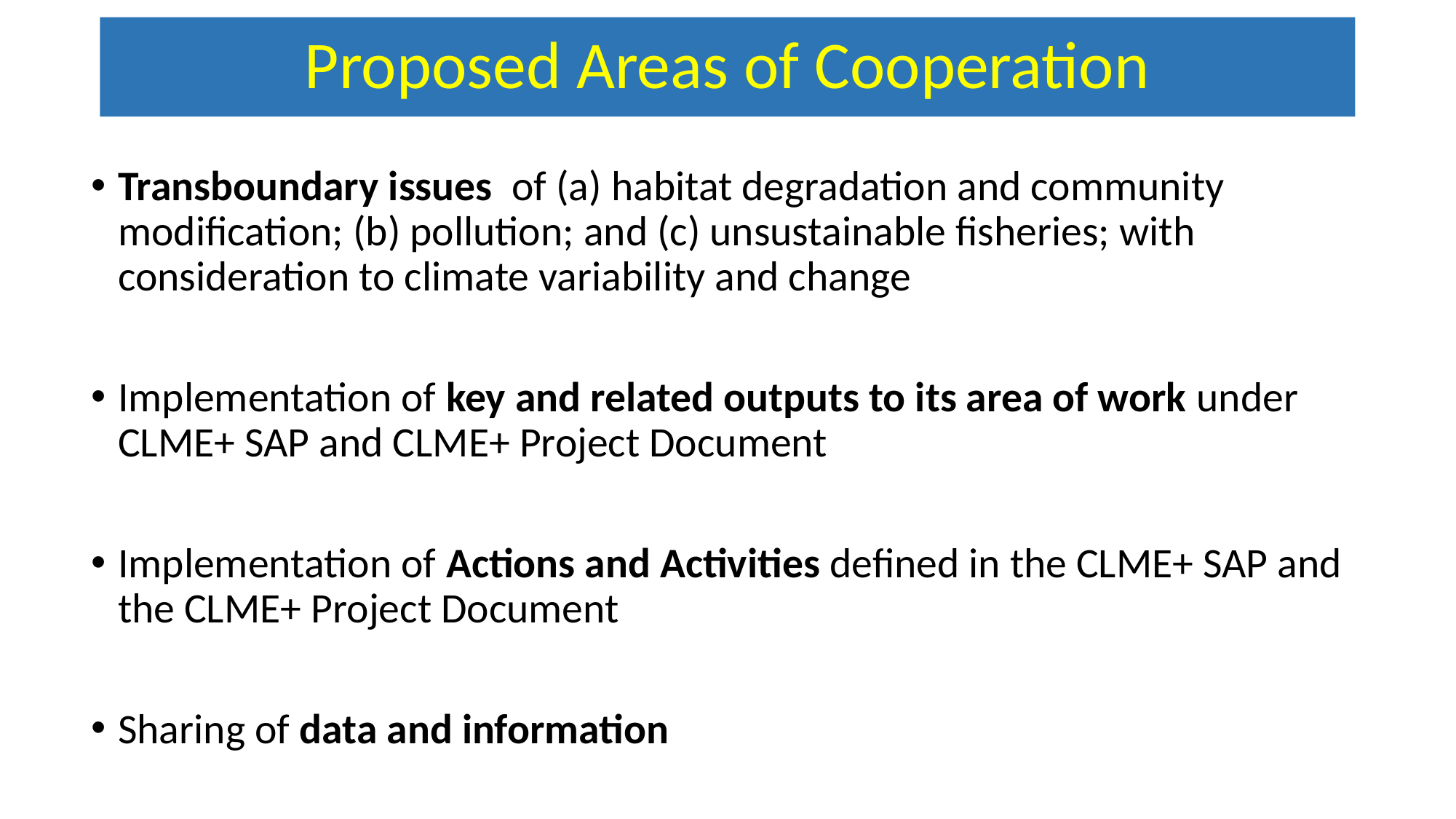

# Proposed Areas of Cooperation
Transboundary issues  of (a) habitat degradation and community modification; (b) pollution; and (c) unsustainable fisheries; with consideration to climate variability and change

Implementation of key and related outputs to its area of work under CLME+ SAP and CLME+ Project Document

Implementation of Actions and Activities defined in the CLME+ SAP and the CLME+ Project Document

Sharing of data and information